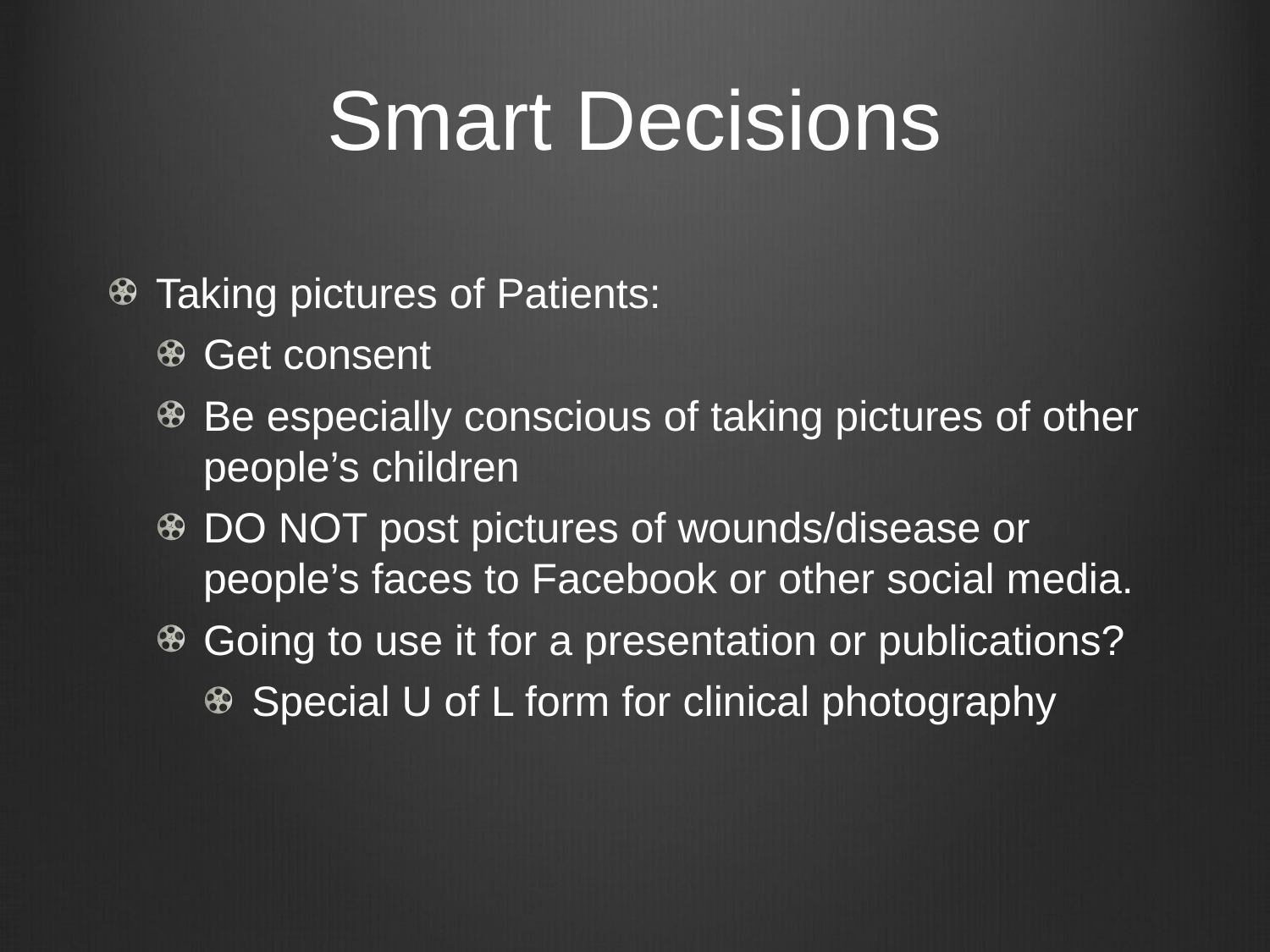

# Smart Decisions
Taking pictures of Patients:
Get consent
Be especially conscious of taking pictures of other people’s children
DO NOT post pictures of wounds/disease or people’s faces to Facebook or other social media.
Going to use it for a presentation or publications?
Special U of L form for clinical photography